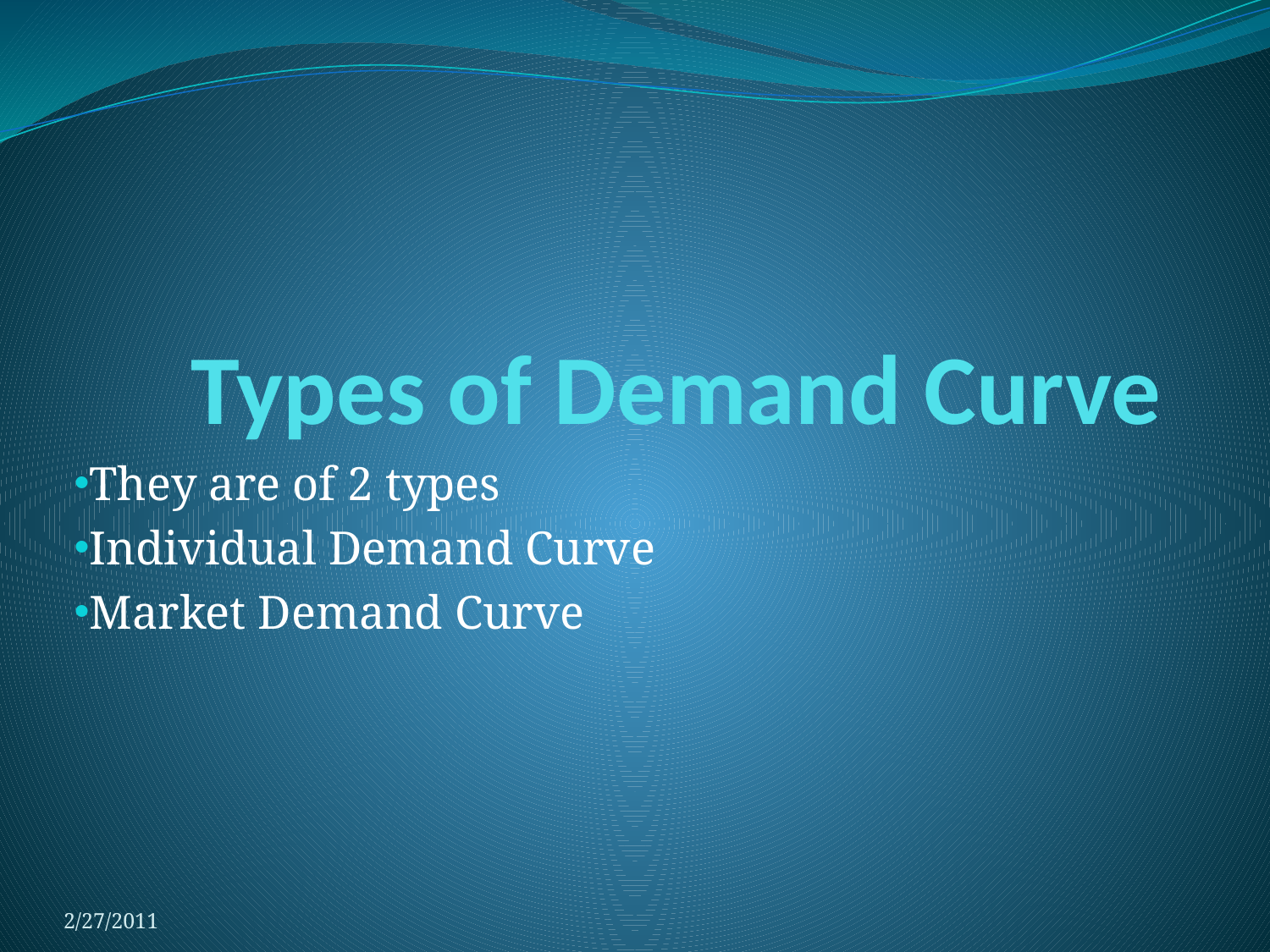

# Types of Demand Curve
They are of 2 types
Individual Demand Curve
Market Demand Curve
2/27/2011